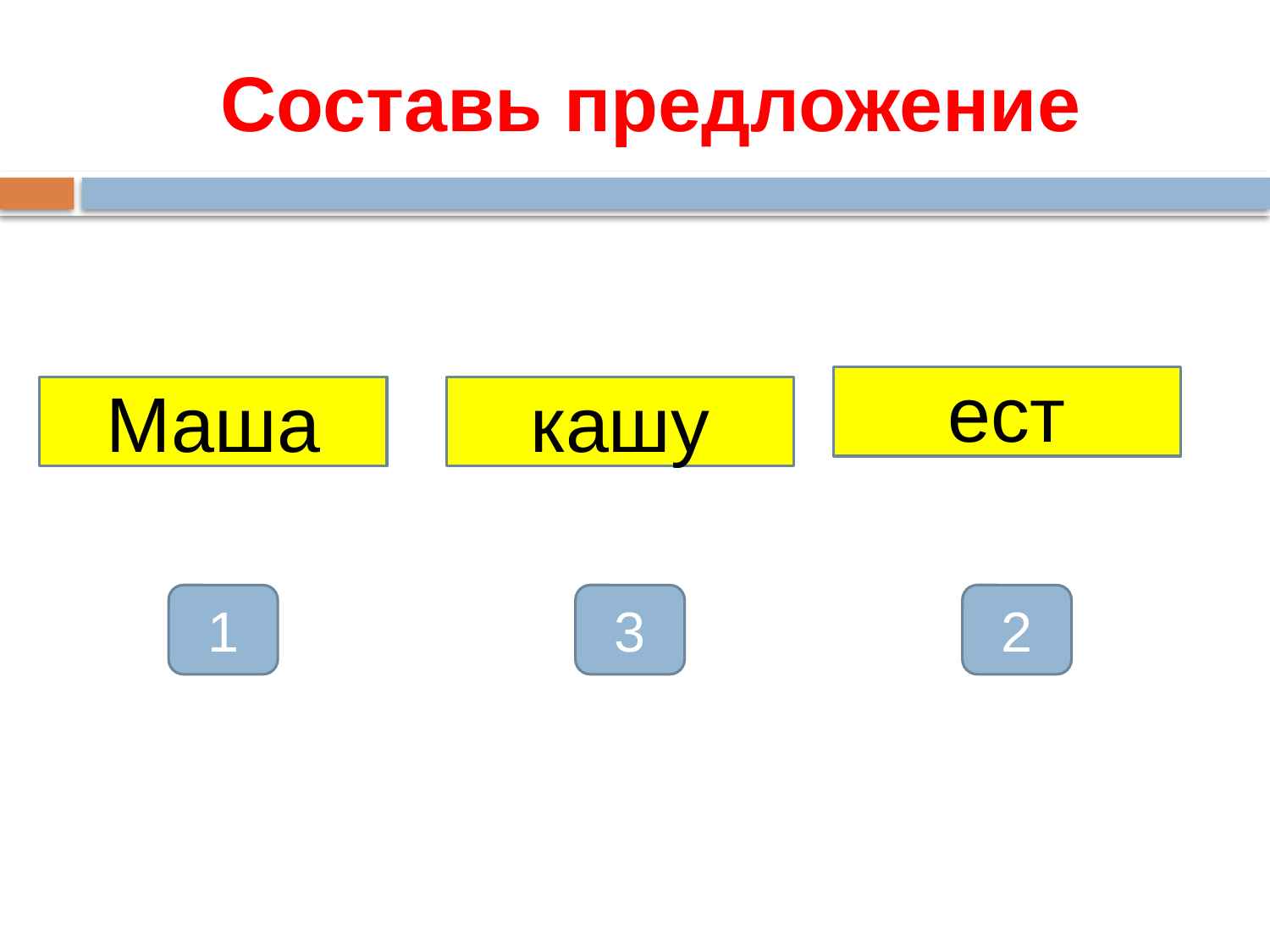

# Составь предложение
ест
Маша
кашу
1
3
2